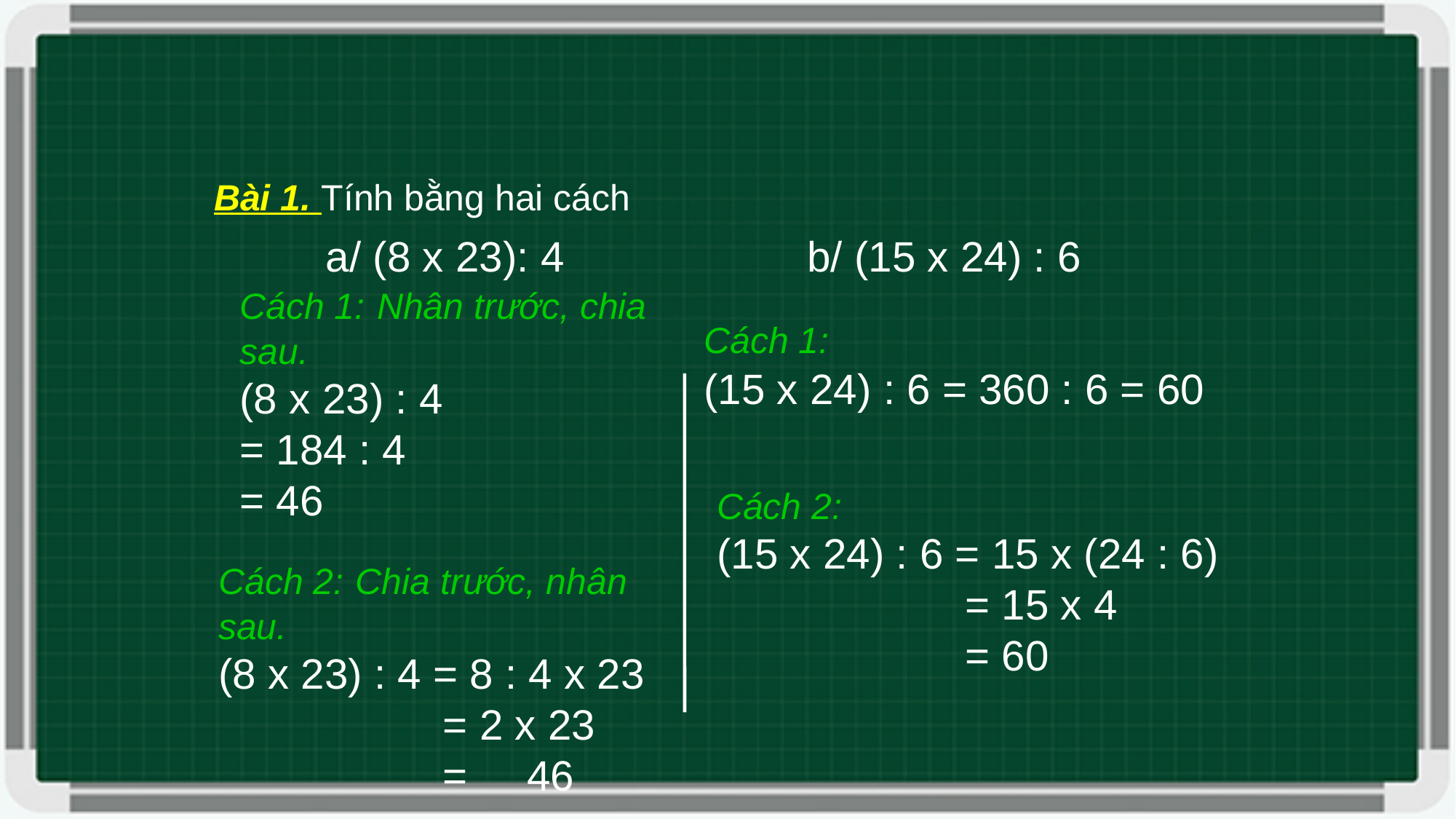

Bài 1. Tính bằng hai cách
a/ (8 x 23): 4
b/ (15 x 24) : 6
Cách 1:
(15 x 24) : 6 = 360 : 6 = 60

Cách 1: Nhân trước, chia sau.
(8 x 23) : 4
= 184 : 4
= 46
Cách 2:
(15 x 24) : 6 = 15 x (24 : 6)
                     = 15 x 4
                     = 60
Cách 2: Chia trước, nhân sau.
(8 x 23) : 4 = 8 : 4 x 23
                   = 2 x 23
                   =     46